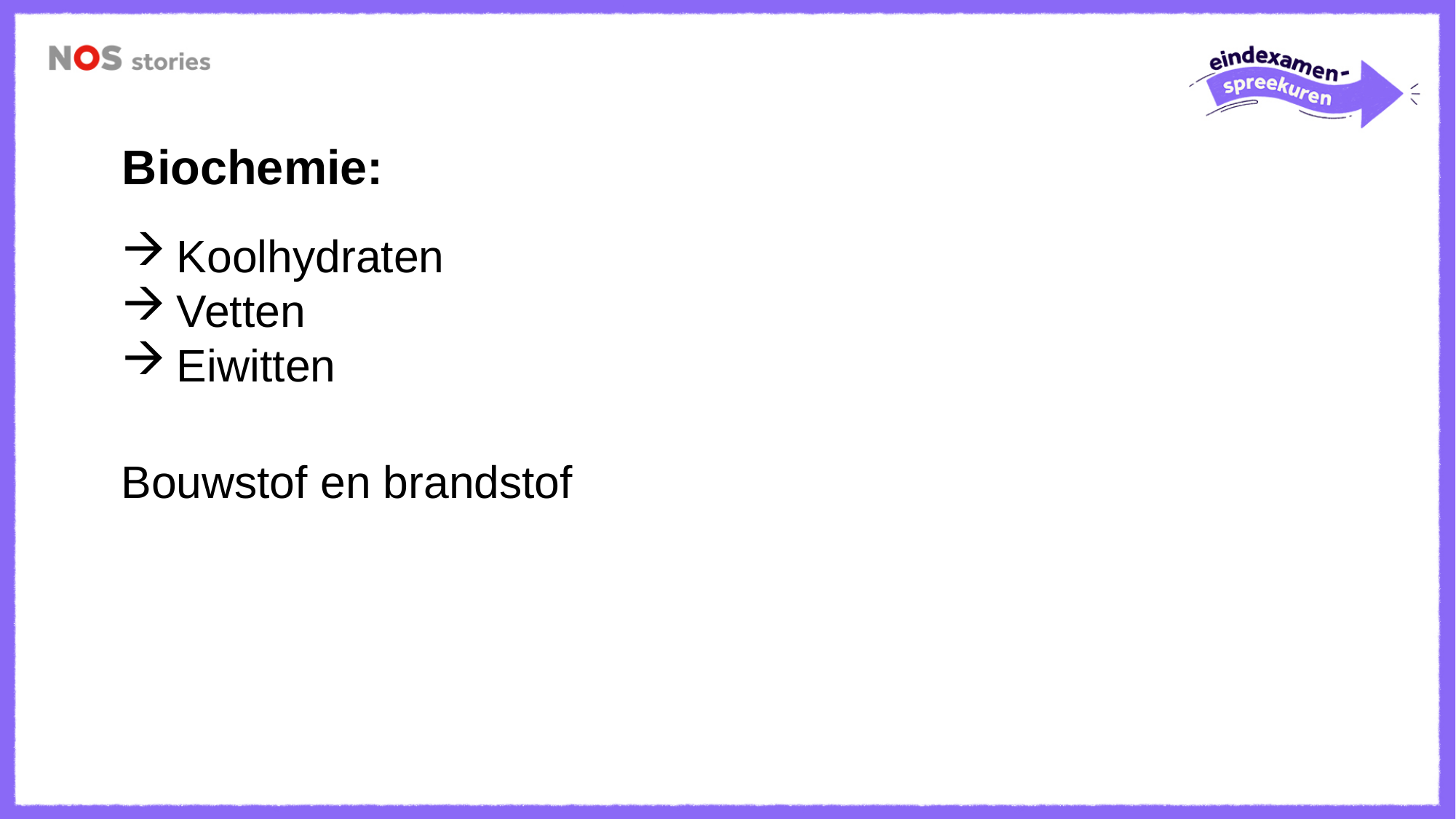

Biochemie:

Koolhydraten
Vetten
Eiwitten
Bouwstof en brandstof